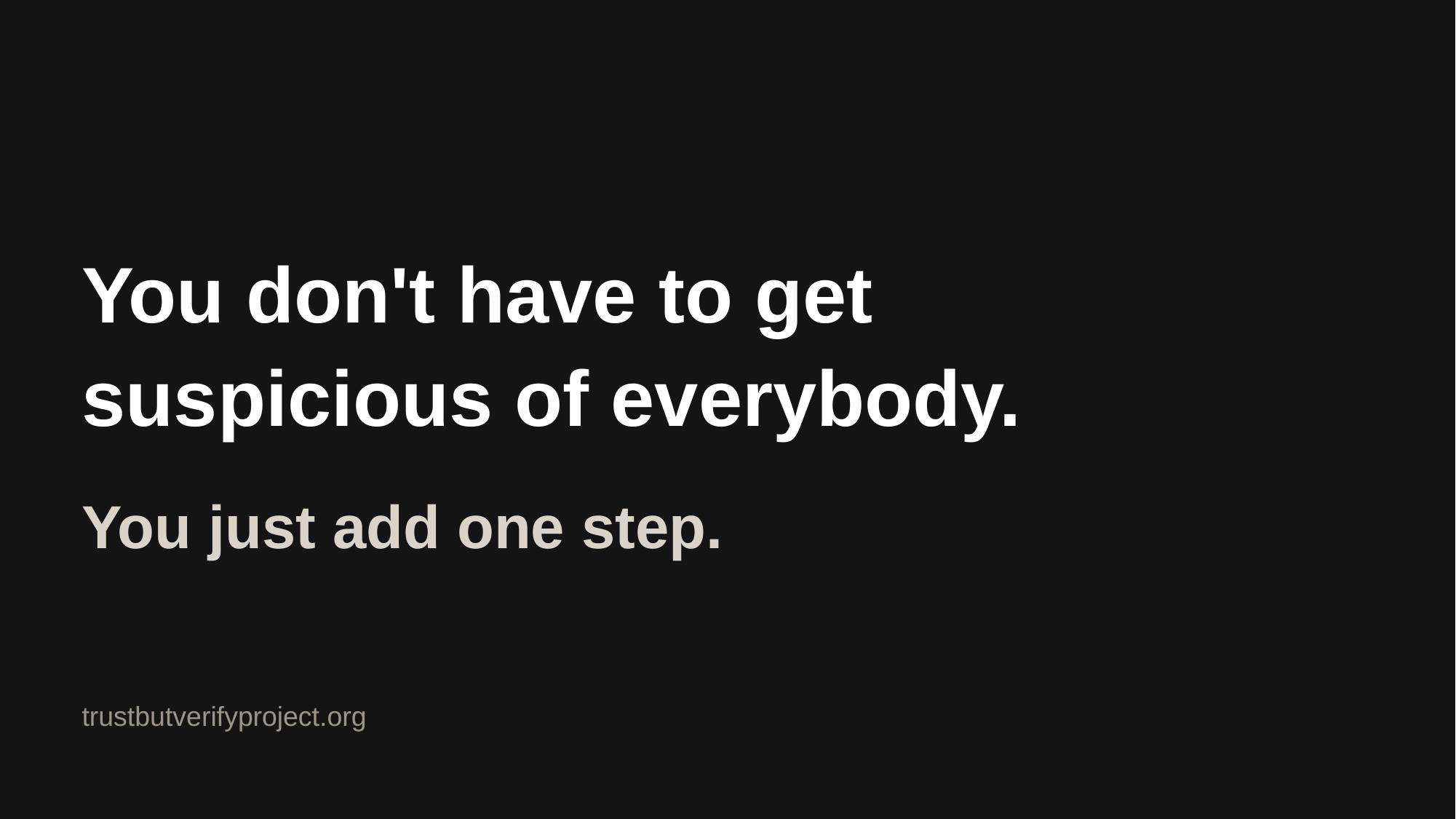

You don't have to get
suspicious of everybody.
You just add one step.
trustbutverifyproject.org